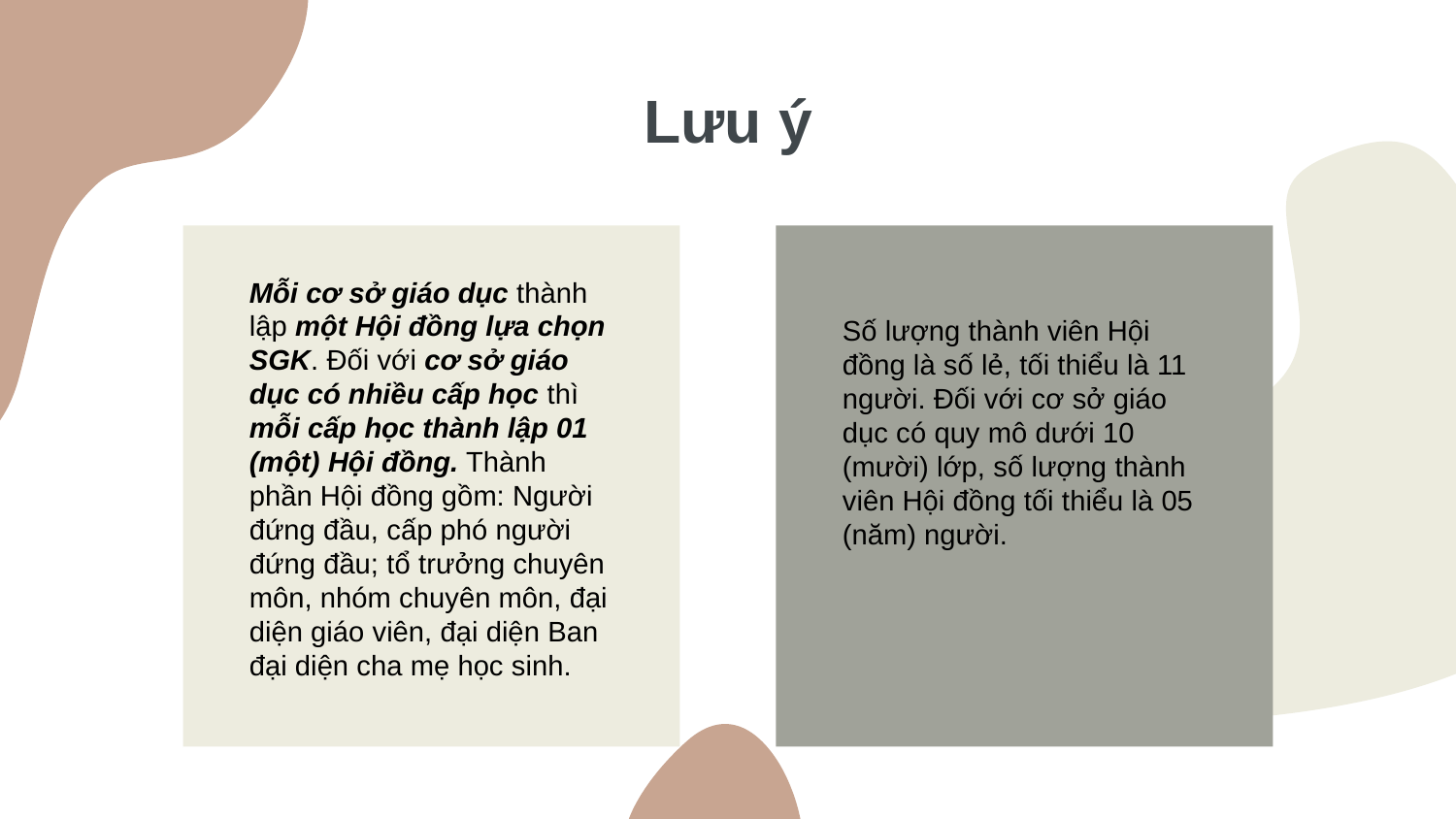

# Lưu ý

Mỗi cơ sở giáo dục thành lập một Hội đồng lựa chọn SGK. Đối với cơ sở giáo dục có nhiều cấp học thì mỗi cấp học thành lập 01 (một) Hội đồng. Thành phần Hội đồng gồm: Người đứng đầu, cấp phó người đứng đầu; tổ trưởng chuyên môn, nhóm chuyên môn, đại diện giáo viên, đại diện Ban đại diện cha mẹ học sinh.
Số lượng thành viên Hội đồng là số lẻ, tối thiểu là 11 người. Đối với cơ sở giáo dục có quy mô dưới 10 (mười) lớp, số lượng thành viên Hội đồng tối thiểu là 05 (năm) người.